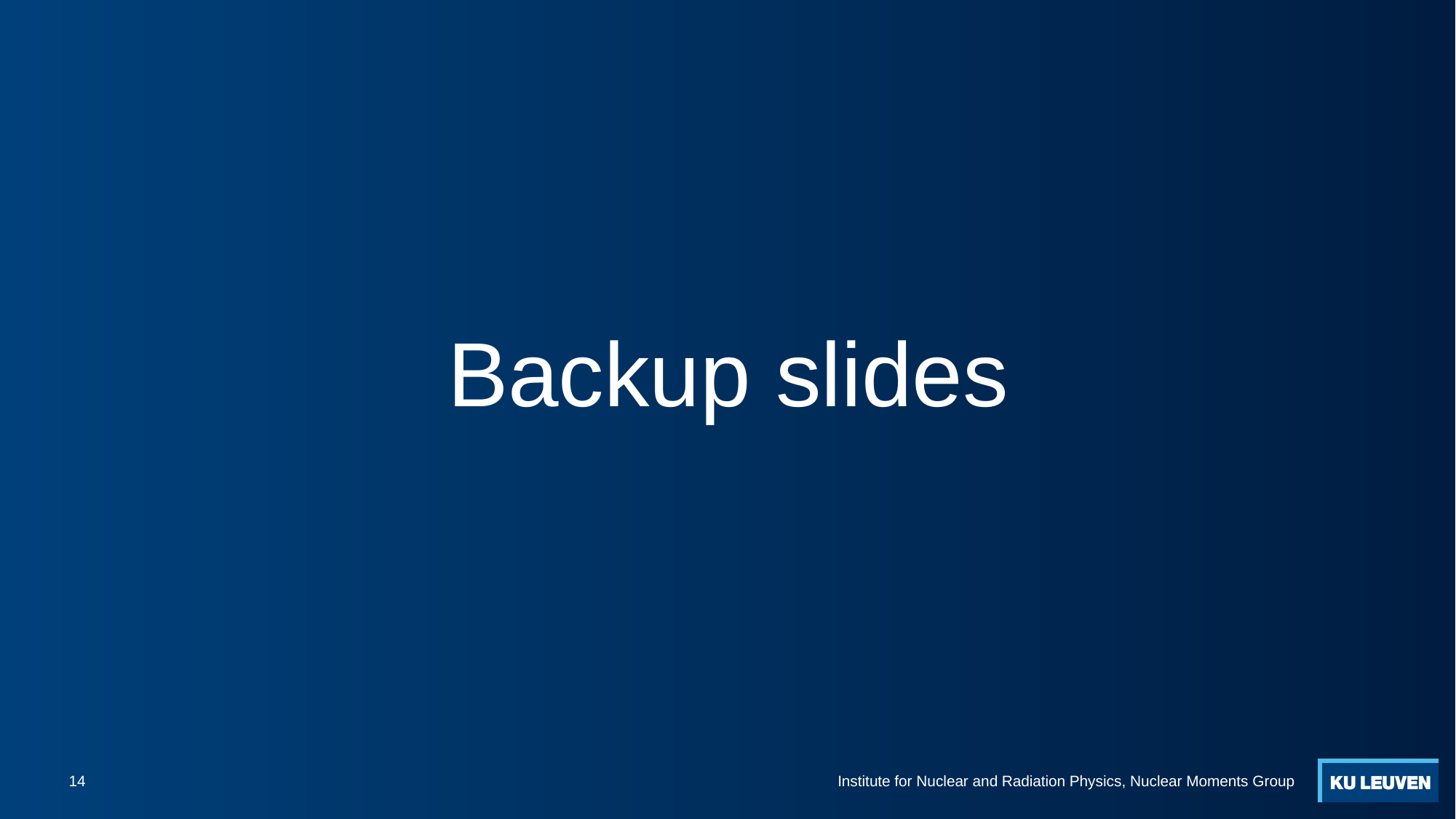

# Backup slides
14
Institute for Nuclear and Radiation Physics, Nuclear Moments Group